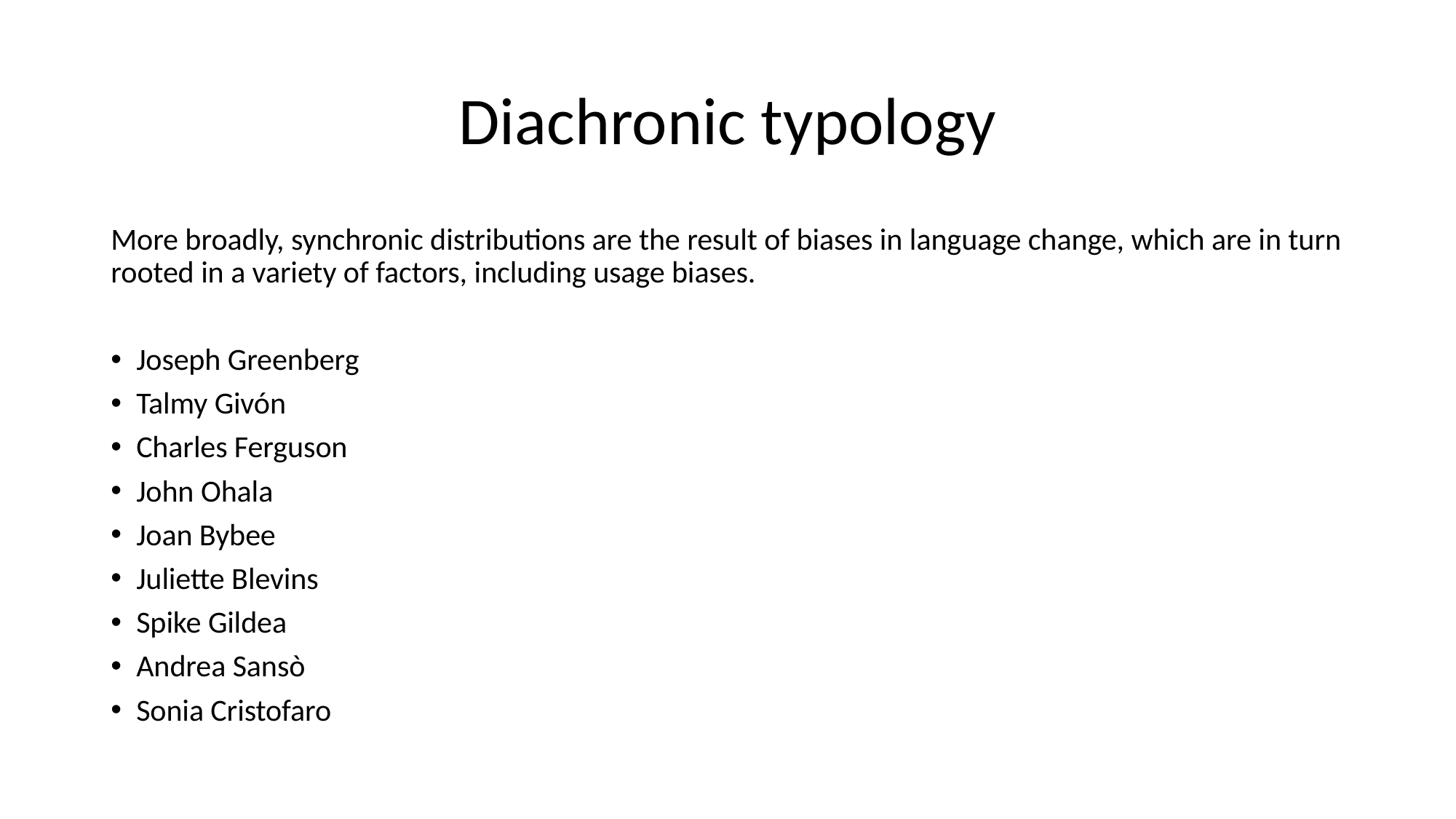

# Diachronic typology
More broadly, synchronic distributions are the result of biases in language change, which are in turn rooted in a variety of factors, including usage biases.

Joseph Greenberg
Talmy Givón
Charles Ferguson
John Ohala
Joan Bybee
Juliette Blevins
Spike Gildea
Andrea Sansò
Sonia Cristofaro